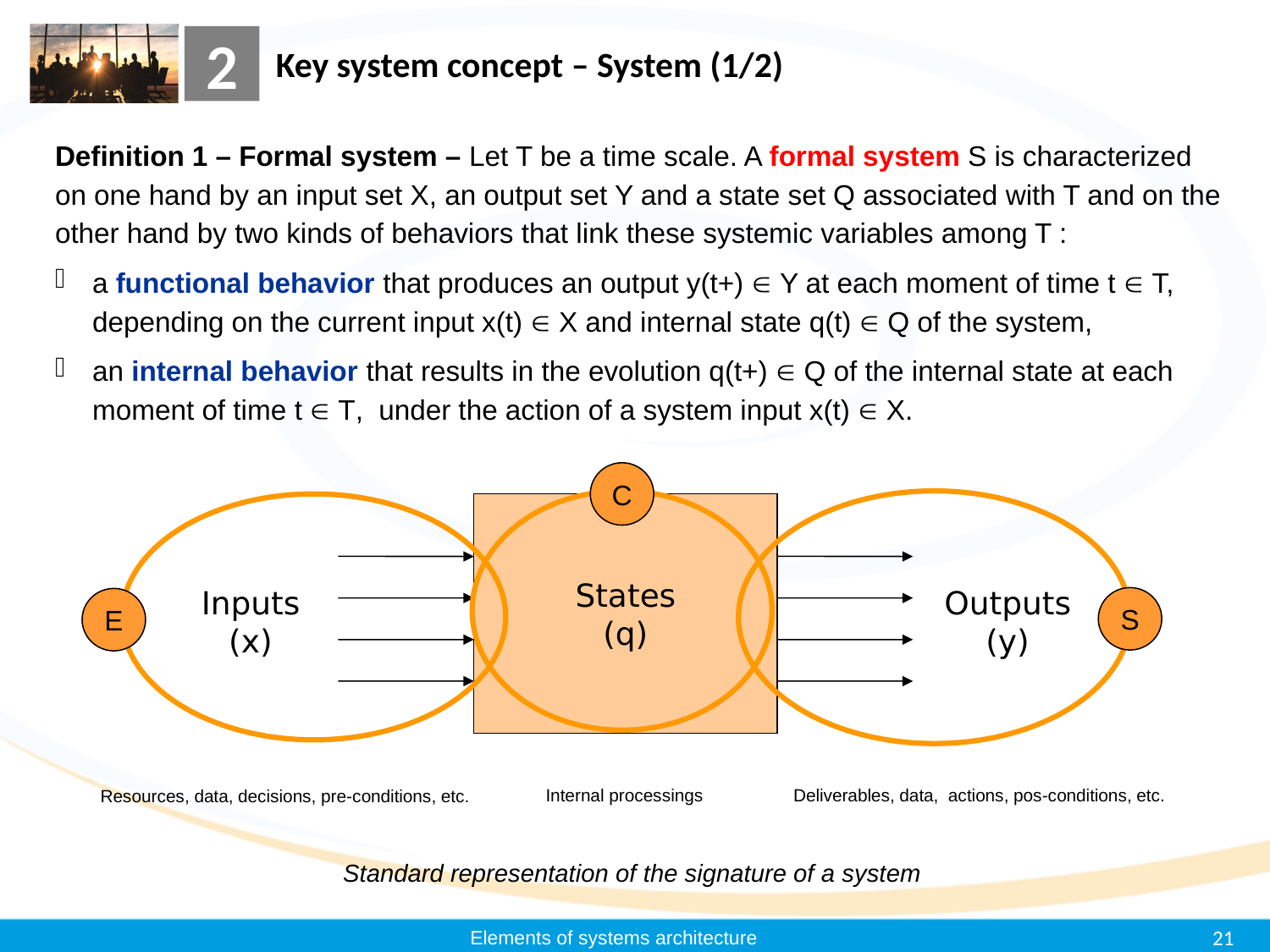

2
# Key system concept – System (1/2)
Definition 1 – Formal system – Let T be a time scale. A formal system S is characterized on one hand by an input set X, an output set Y and a state set Q associated with T and on the other hand by two kinds of behaviors that link these systemic variables among T :
a functional behavior that produces an output y(t+) ∈ Y at each moment of time t ∈ T,   depending on the current input x(t) ∈ X and internal state q(t) ∈ Q of the system,
an internal behavior that results in the evolution q(t+) ∈ Q of the internal state at each moment of time t ∈ T,  under the action of a system input x(t) ∈ X.
C

States
(q)

Inputs
(x)
Outputs
(y)
S
E

Deliverables, data,  actions, pos-conditions, etc.
Internal processings
Resources, data, decisions, pre-conditions, etc.
Standard representation of the signature of a system
Elements of systems architecture